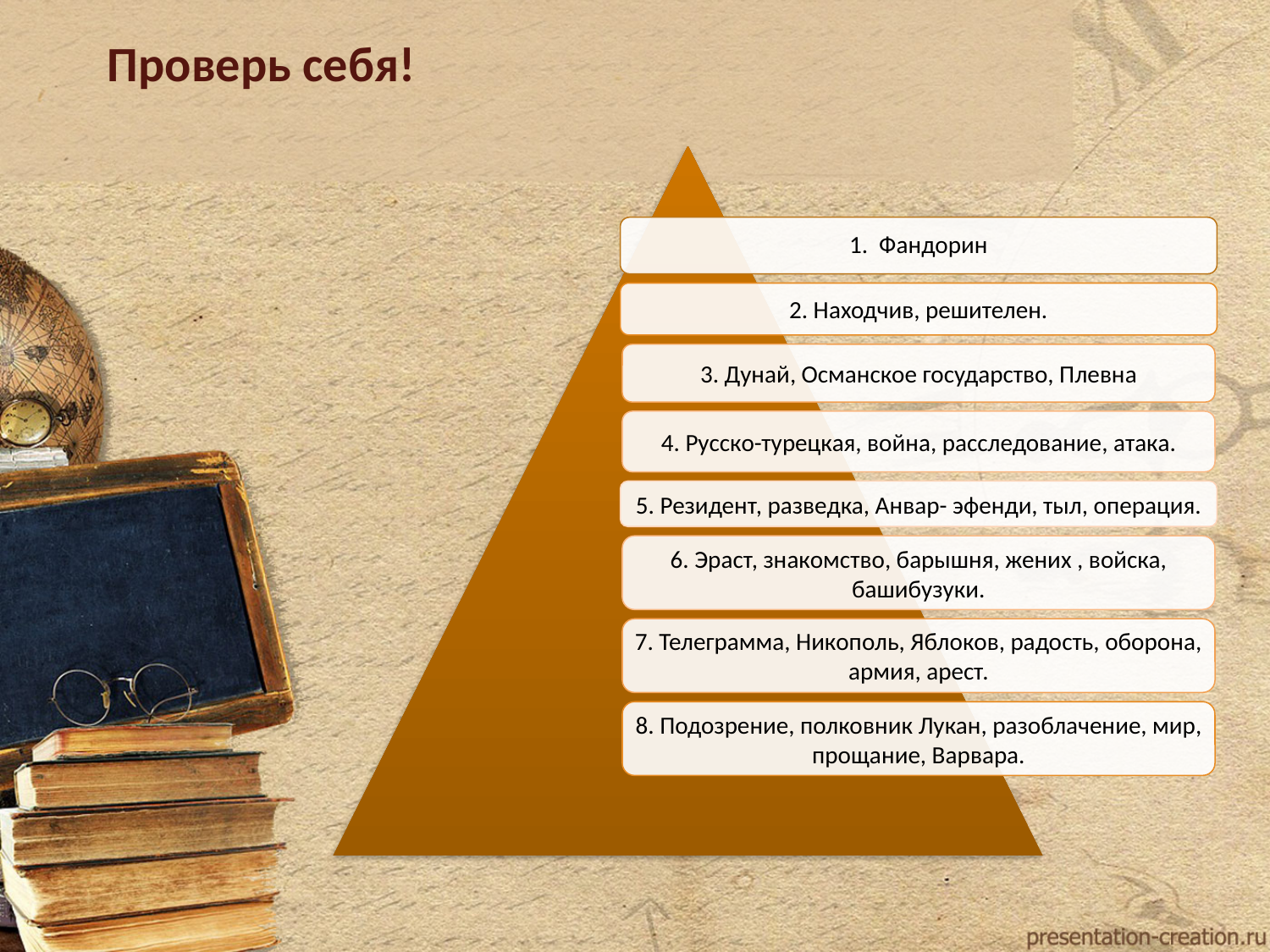

Проверь себя!

1.  Фандорин
2. Находчив, решителен.
3. Дунай, Османское государство, Плевна
4. Русско-турецкая, война, расследование, атака.
5. Резидент, разведка, Анвар- эфенди, тыл, операция.
6. Эраст, знакомство, барышня, жених , войска, башибузуки.
7. Телеграмма, Никополь, Яблоков, радость, оборона, армия, арест.
8. Подозрение, полковник Лукан, разоблачение, мир, прощание, Варвара.